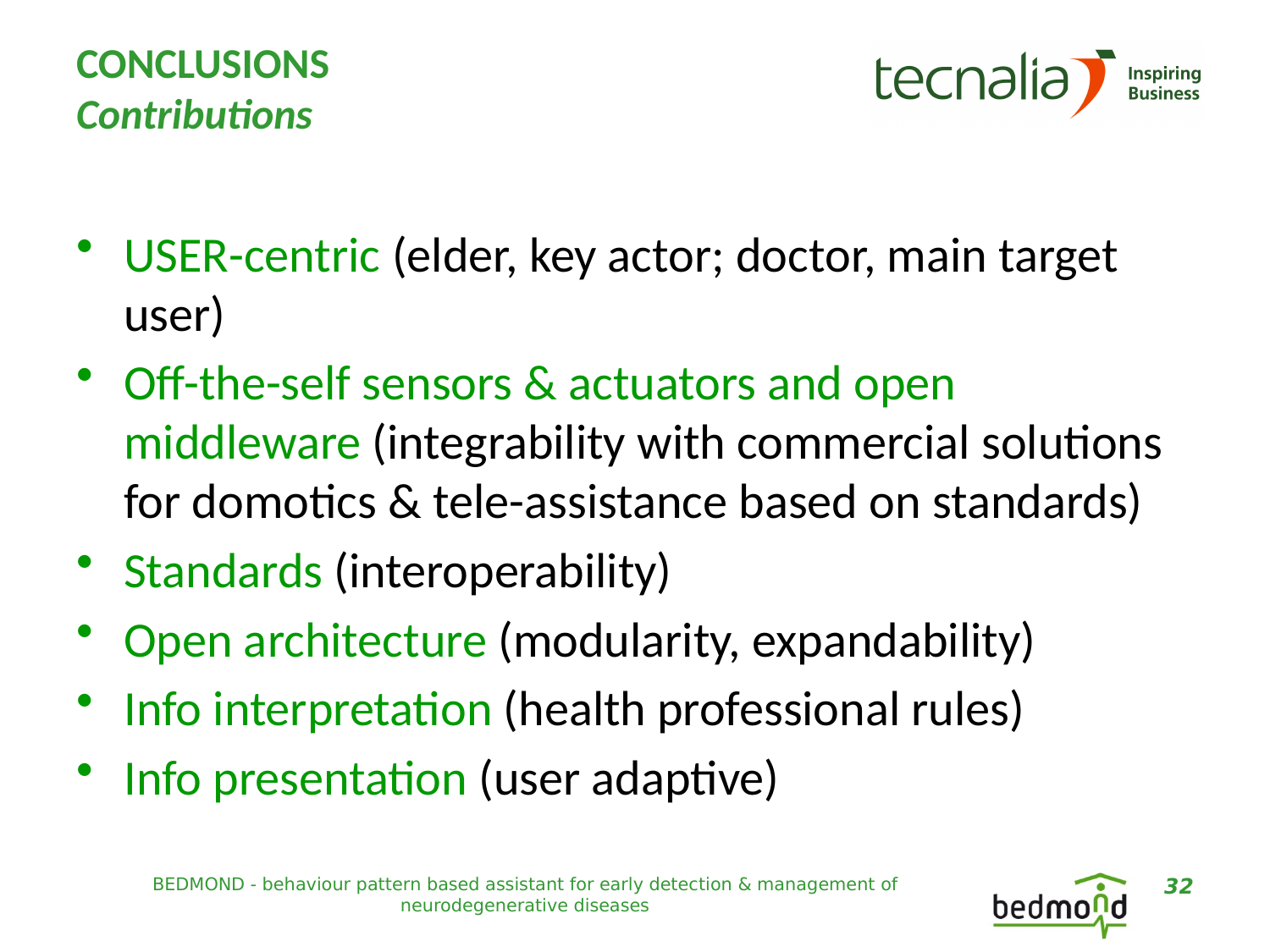

# CONCLUSIONS Contributions
USER-centric (elder, key actor; doctor, main target user)
Off-the-self sensors & actuators and open middleware (integrability with commercial solutions for domotics & tele-assistance based on standards)
Standards (interoperability)
Open architecture (modularity, expandability)
Info interpretation (health professional rules)
Info presentation (user adaptive)
BEDMOND - behaviour pattern based assistant for early detection & management of neurodegenerative diseases
32